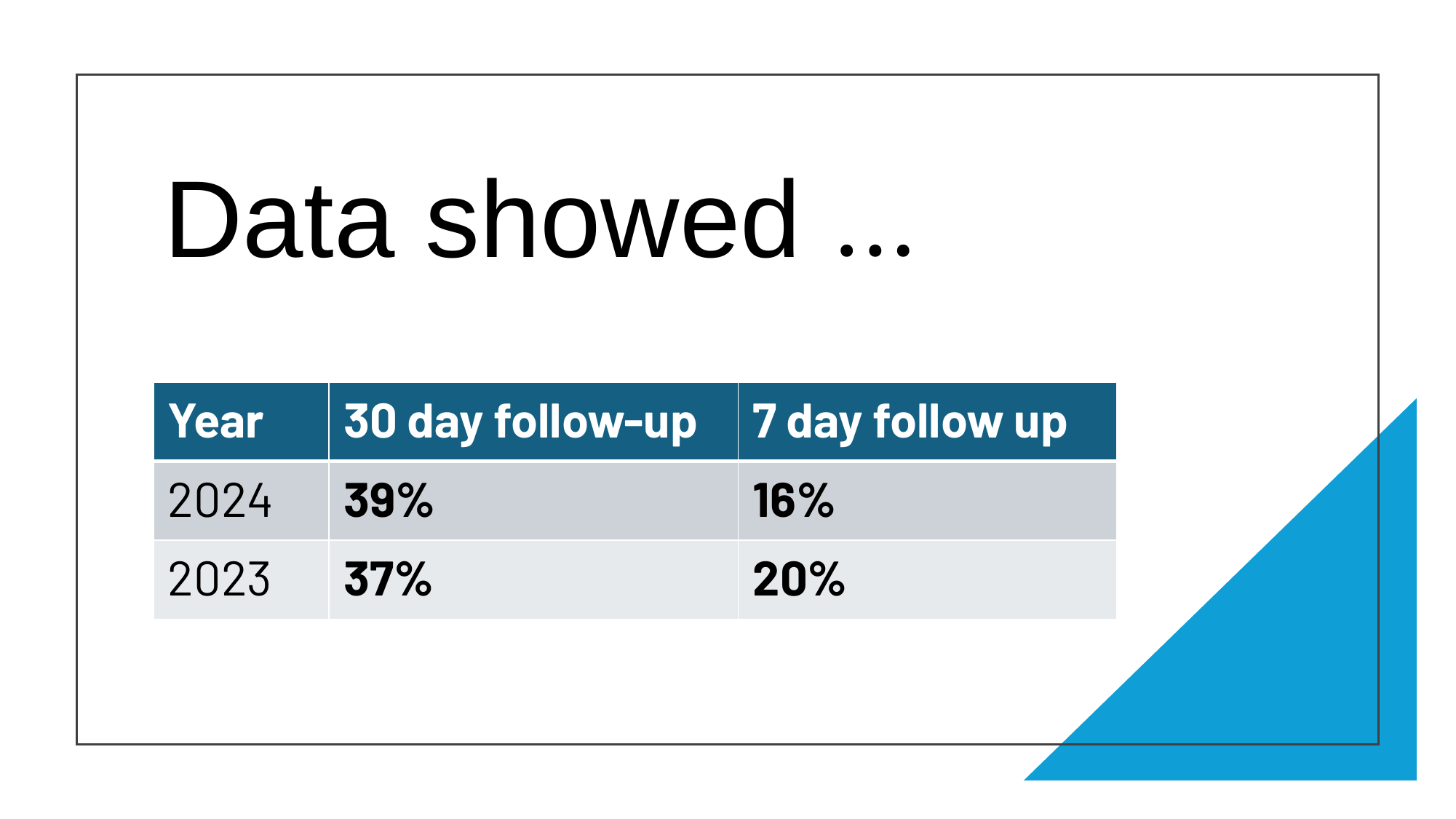

# Data showed …
| Year | 30 day follow-up | 7 day follow up |
| --- | --- | --- |
| 2024 | 39% | 16% |
| 2023 | 37% | 20% |